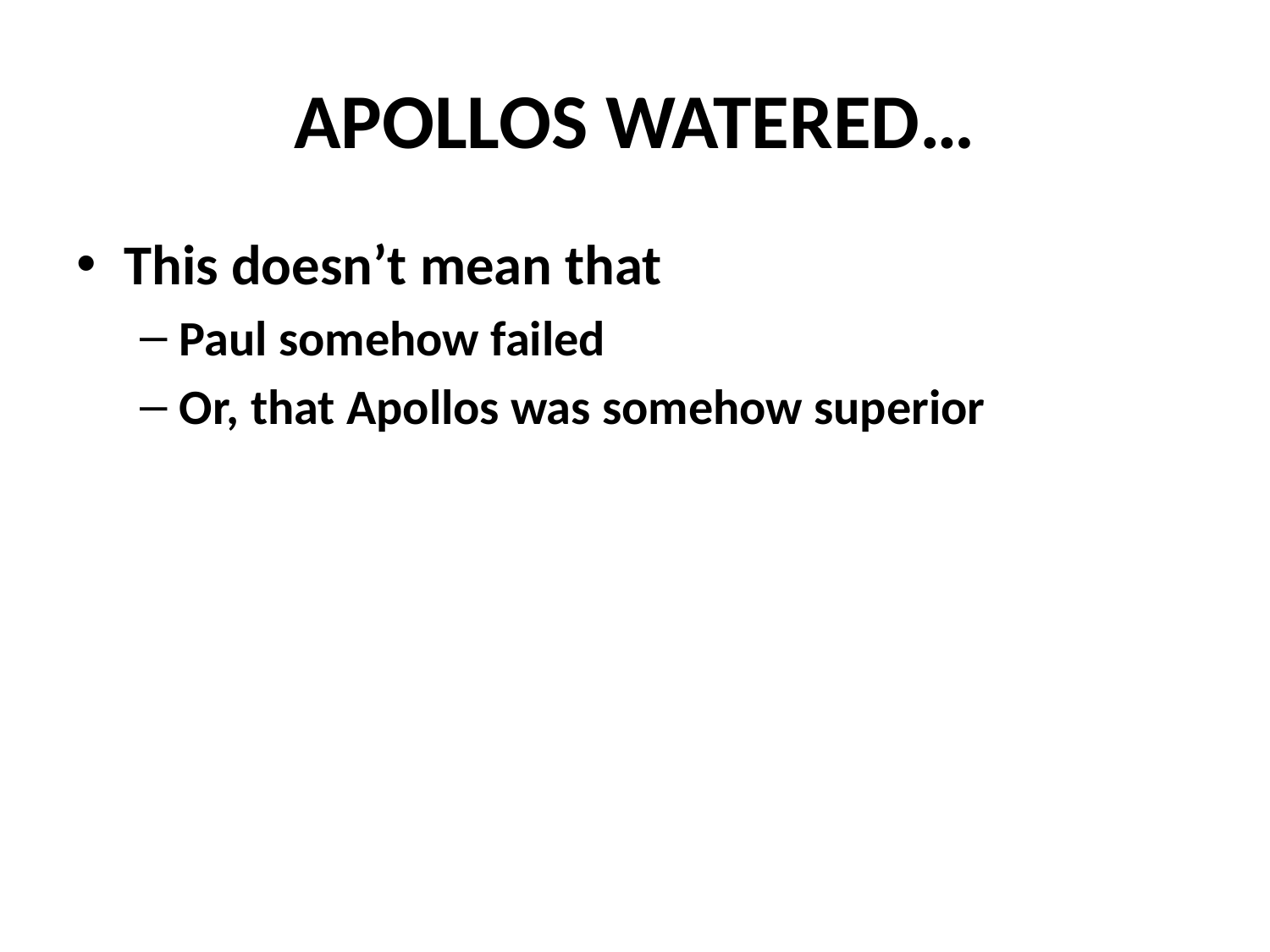

# APOLLOS WATERED…
This doesn’t mean that
Paul somehow failed
Or, that Apollos was somehow superior